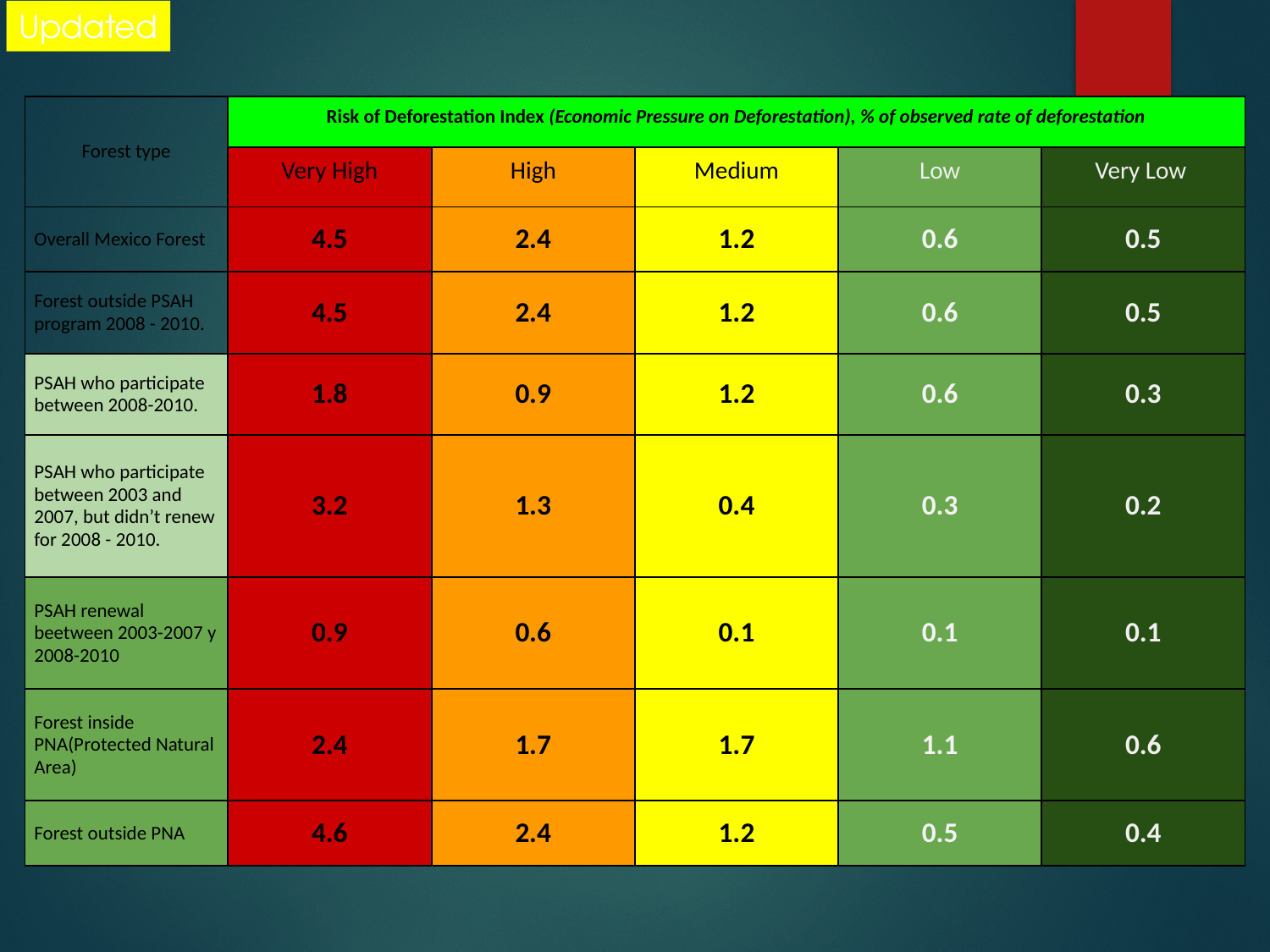

Updated
| Forest type | Risk of Deforestation Index (Economic Pressure on Deforestation), % of observed rate of deforestation |  |  |  |  |
| --- | --- | --- | --- | --- | --- |
|  | Very High | High | Medium | Low | Very Low |
| Overall Mexico Forest | 4.5 | 2.4 | 1.2 | 0.6 | 0.5 |
| Forest outside PSAH program 2008 - 2010. | 4.5 | 2.4 | 1.2 | 0.6 | 0.5 |
| PSAH who participate between 2008-2010. | 1.8 | 0.9 | 1.2 | 0.6 | 0.3 |
| PSAH who participate between 2003 and 2007, but didn’t renew for 2008 - 2010. | 3.2 | 1.3 | 0.4 | 0.3 | 0.2 |
| PSAH renewal beetween 2003-2007 y 2008-2010 | 0.9 | 0.6 | 0.1 | 0.1 | 0.1 |
| Forest inside PNA(Protected Natural Area) | 2.4 | 1.7 | 1.7 | 1.1 | 0.6 |
| Forest outside PNA | 4.6 | 2.4 | 1.2 | 0.5 | 0.4 |